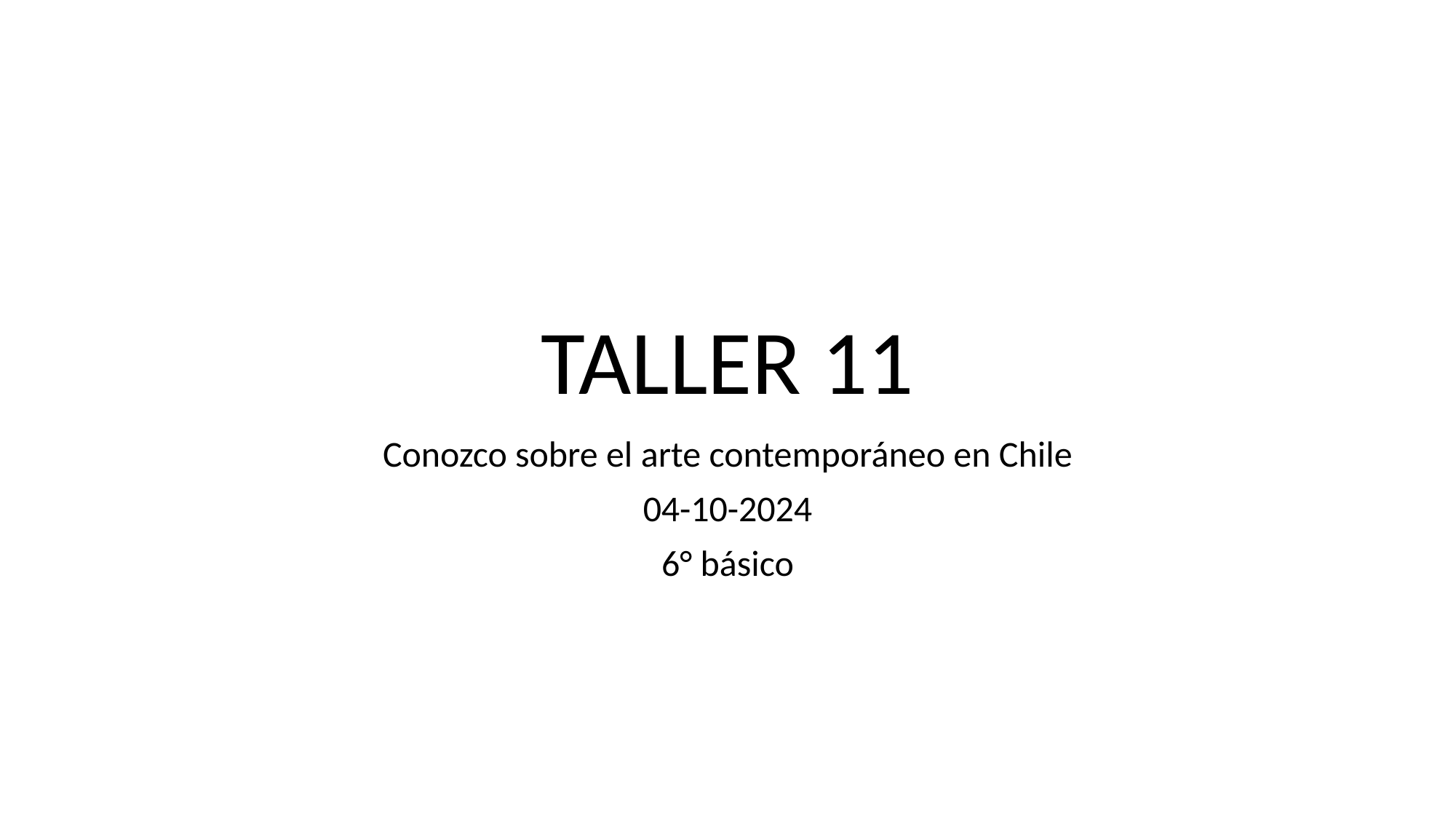

# TALLER 11
Conozco sobre el arte contemporáneo en Chile
04-10-2024
6° básico